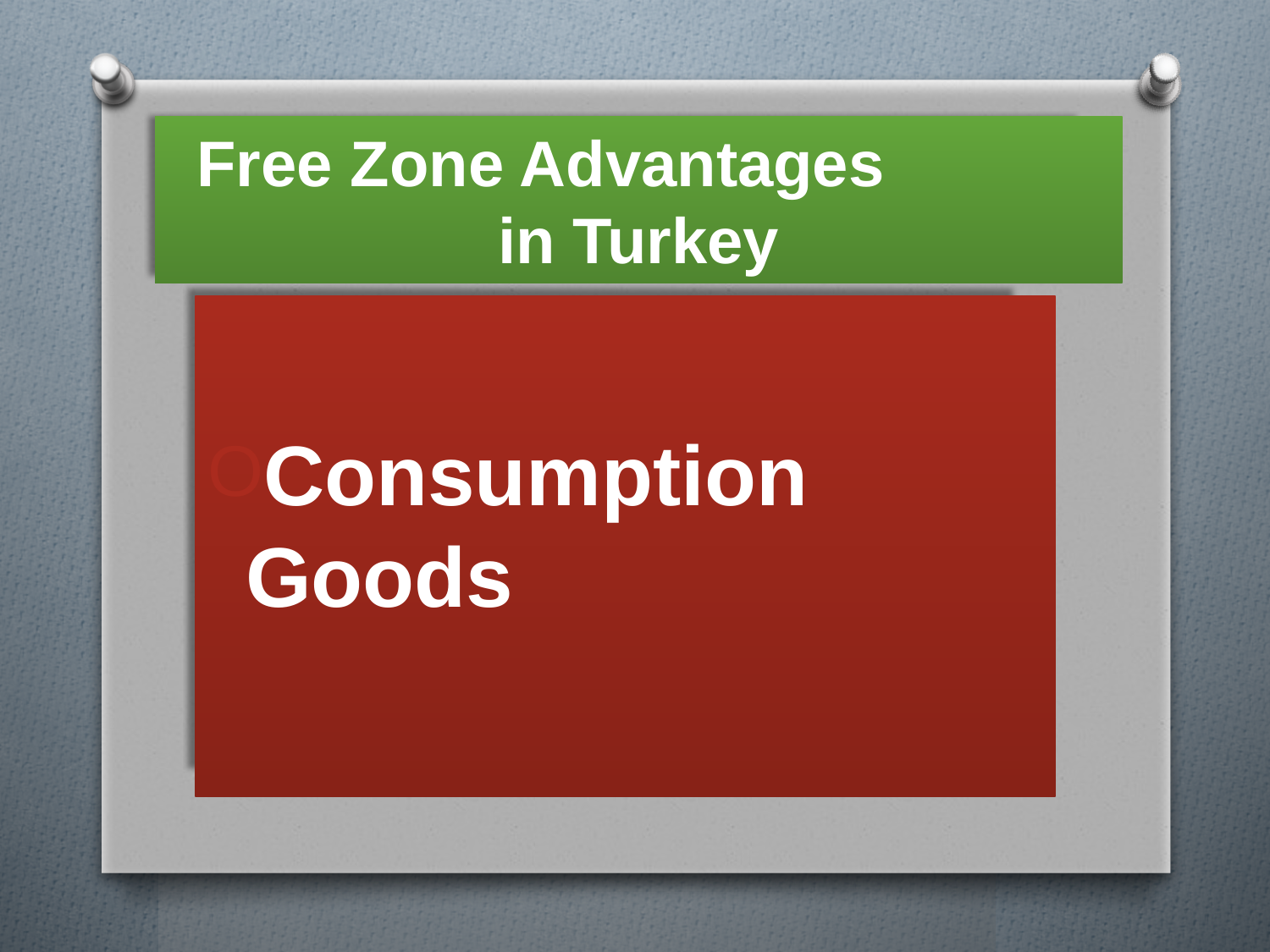

# Free Zone Advantages            in Turkey

Consumption Goods